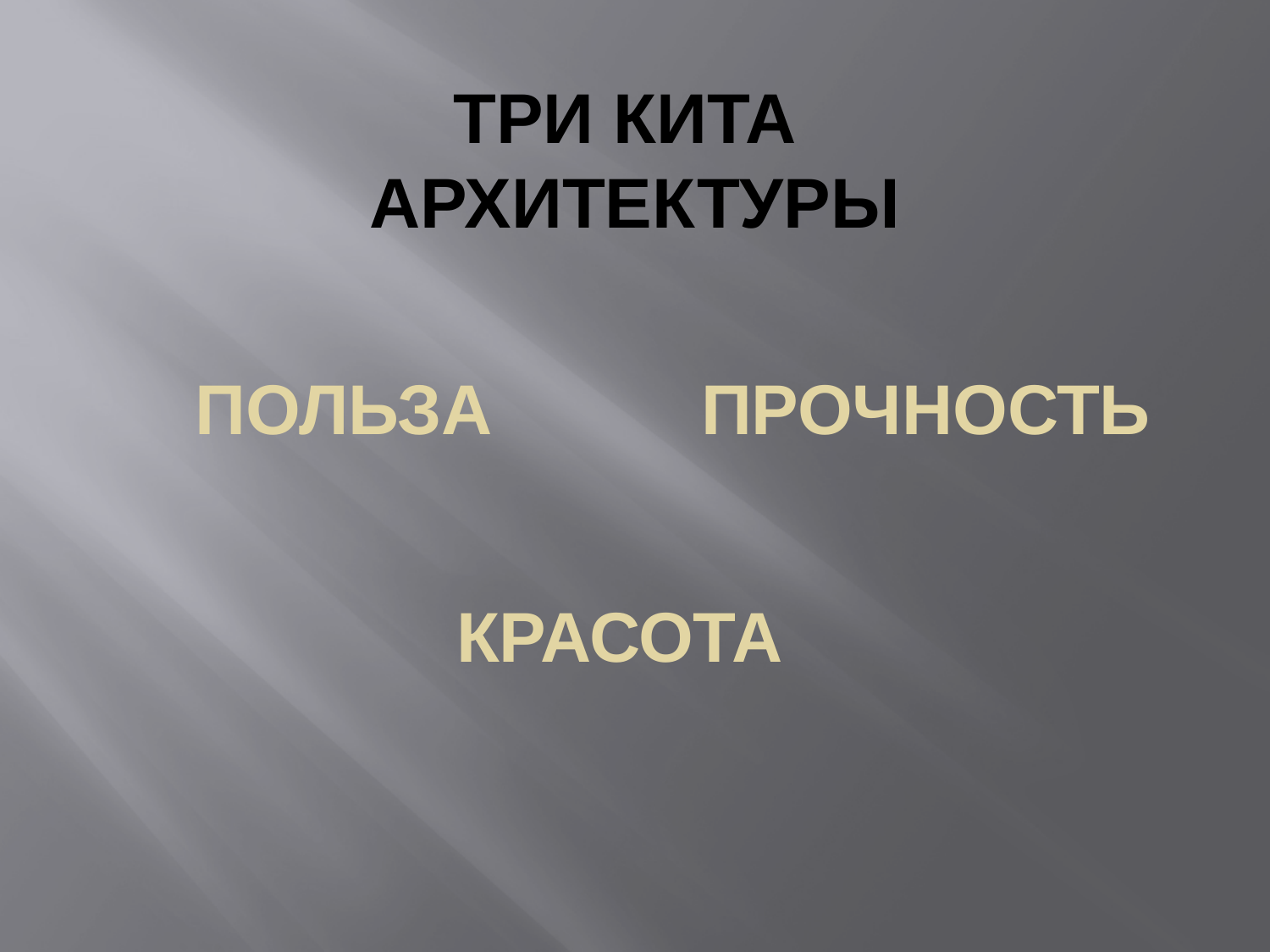

# ТРИ КИТА АРХИТЕКТУРЫ
прочность
польза
КРАСОТА